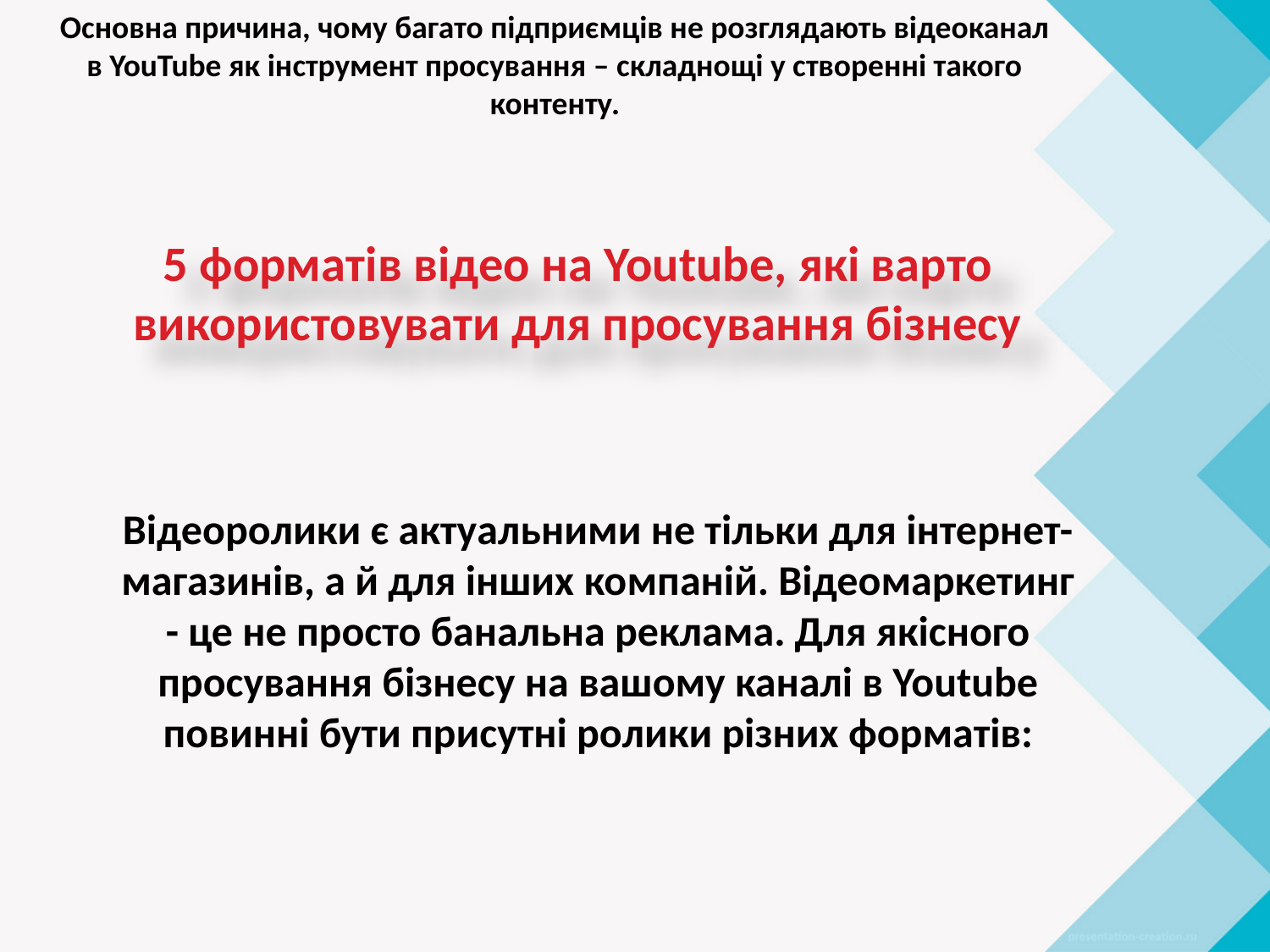

Основна причина, чому багато підприємців не розглядають відеоканал в YouTube як інструмент просування – складнощі у створенні такого контенту.
# 5 форматів відео на Youtube, які варто використовувати для просування бізнесу
Відеоролики є актуальними не тільки для інтернет-магазинів, а й для інших компаній. Відеомаркетинг - це не просто банальна реклама. Для якісного просування бізнесу на вашому каналі в Youtube повинні бути присутні ролики різних форматів: